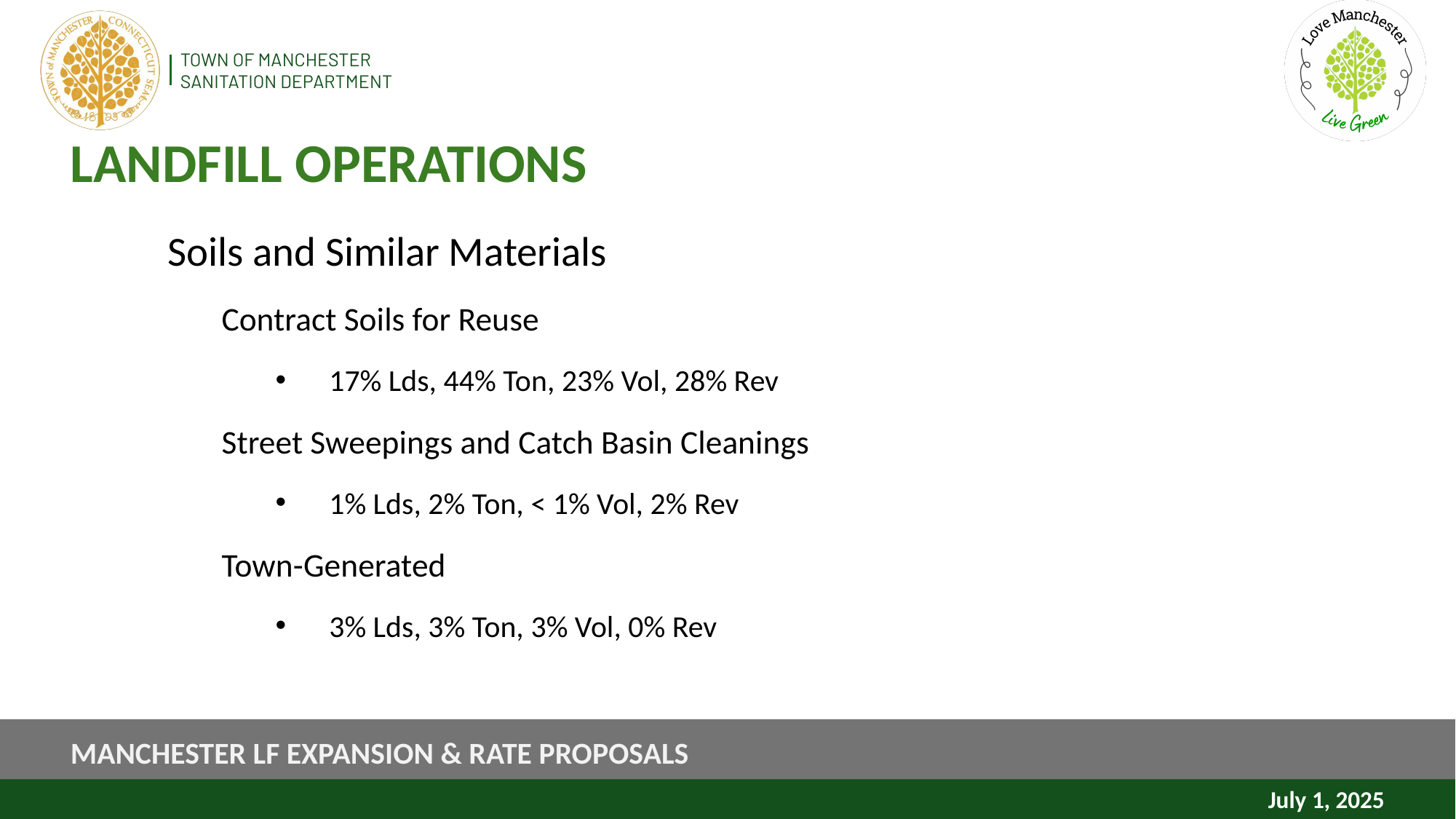

# LANDFILL OPERATIONS
Soils and Similar Materials
Contract Soils for Reuse
17% Lds, 44% Ton, 23% Vol, 28% Rev
Street Sweepings and Catch Basin Cleanings
1% Lds, 2% Ton, < 1% Vol, 2% Rev
Town-Generated
3% Lds, 3% Ton, 3% Vol, 0% Rev

MANCHESTER LF EXPANSION & RATE PROPOSALS
July 1, 2025